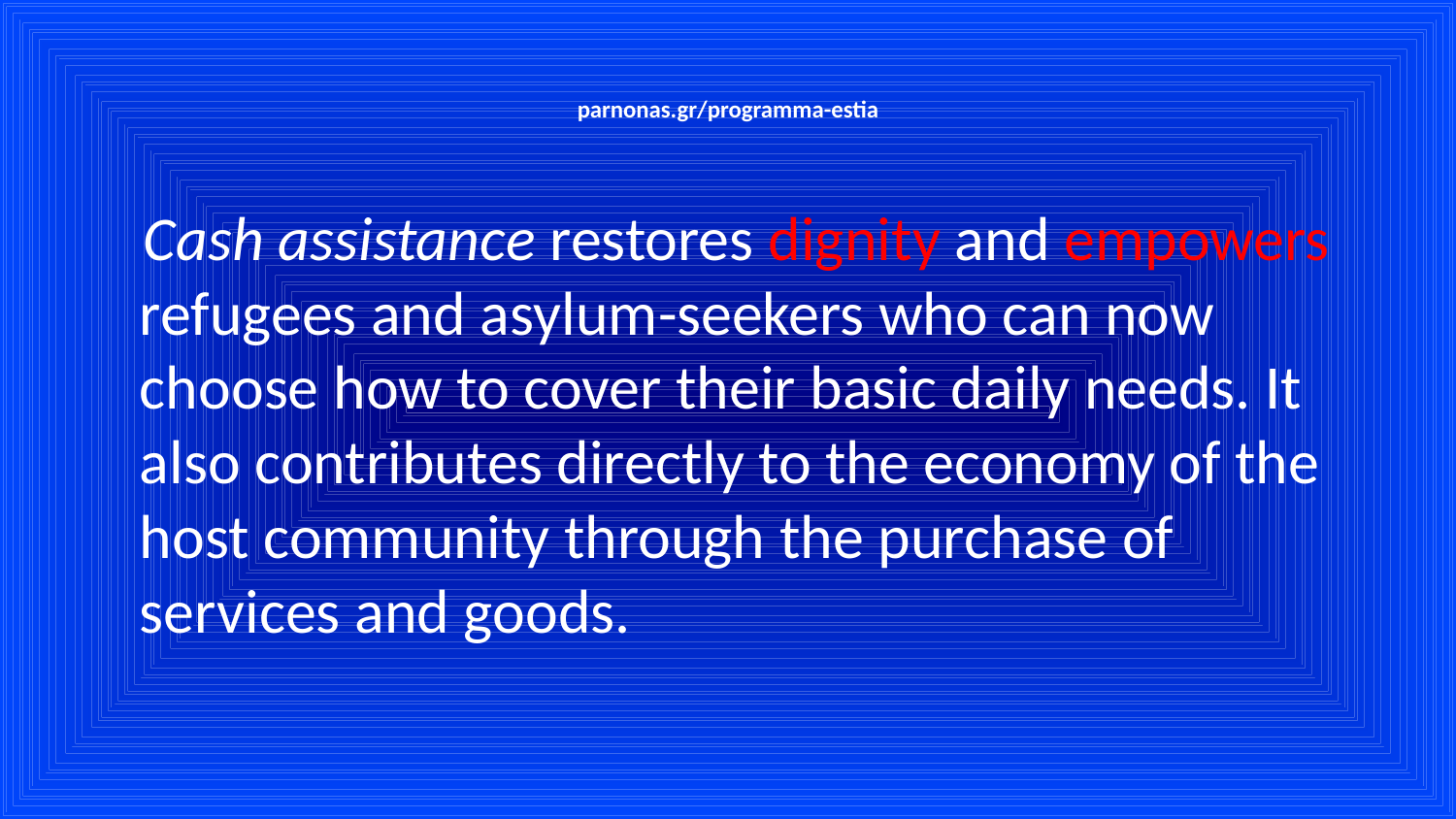

# parnonas.gr/programma-estia
    Cash assistance restores dignity and empowers refugees and asylum-seekers who can now choose how to cover their basic daily needs. It also contributes directly to the economy of the host community through the purchase of services and goods.